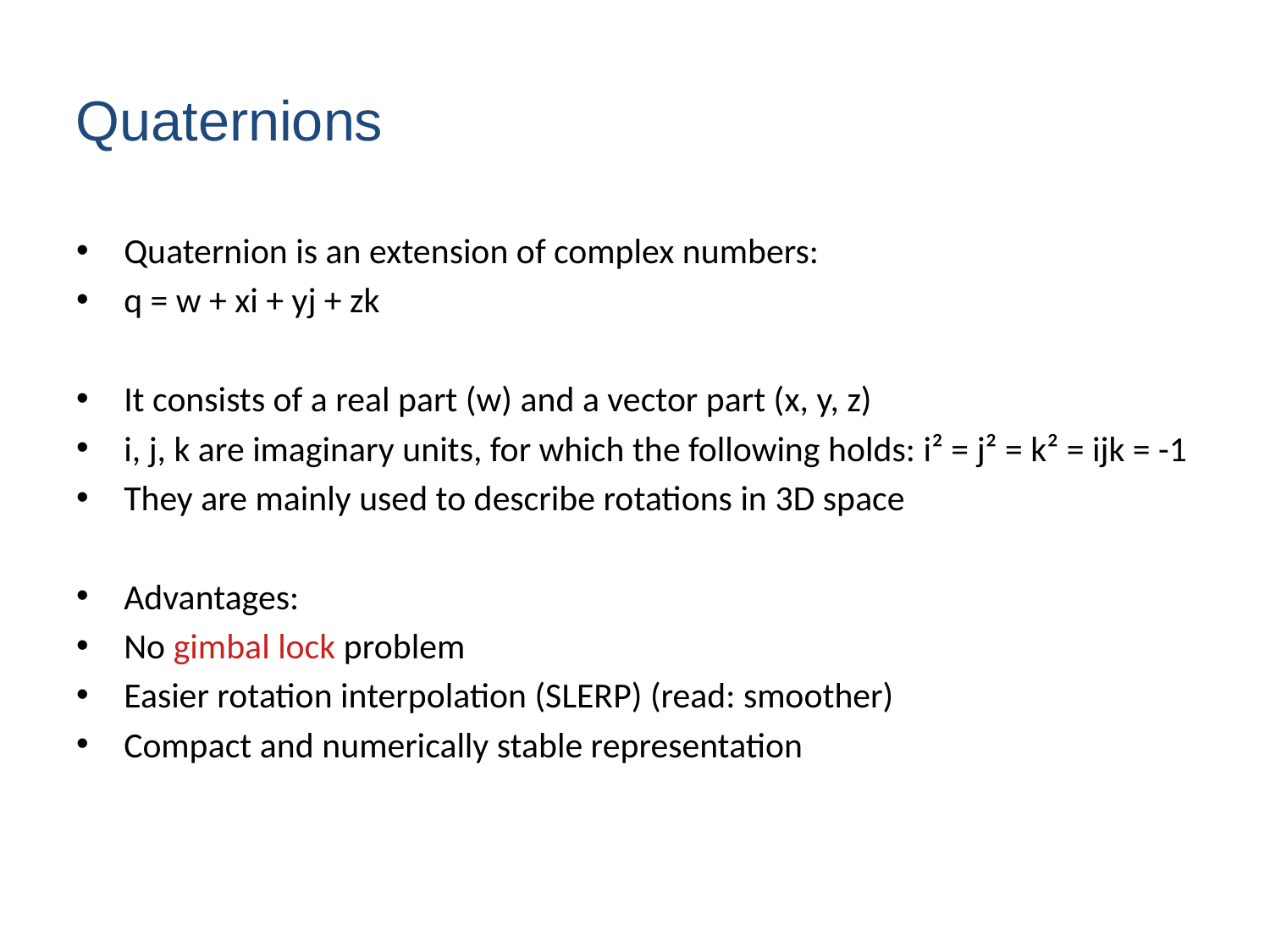

Quaternions
# Quaternion is an extension of complex numbers:
q = w + xi + yj + zk

It consists of a real part (w) and a vector part (x, y, z)
i, j, k are imaginary units, for which the following holds: i² = j² = k² = ijk = -1
They are mainly used to describe rotations in 3D space

Advantages:
No gimbal lock problem
Easier rotation interpolation (SLERP) (read: smoother)
Compact and numerically stable representation